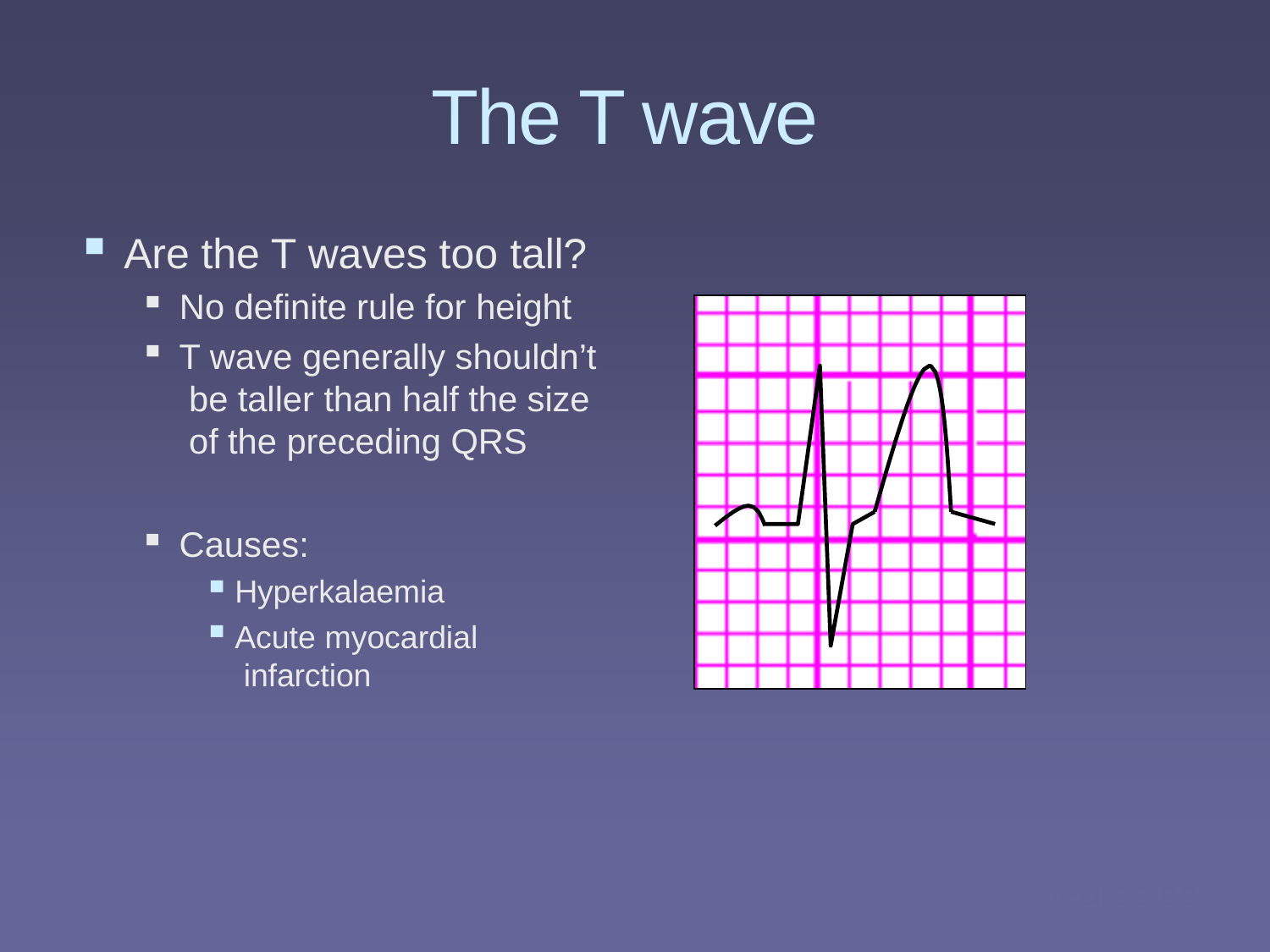

# The T wave
Are the T waves too tall?
No definite rule for height
T wave generally shouldn’t  be taller than half the size  of the preceding QRS

Causes:
Hyperkalaemia
Acute myocardial  infarction

medics.cc